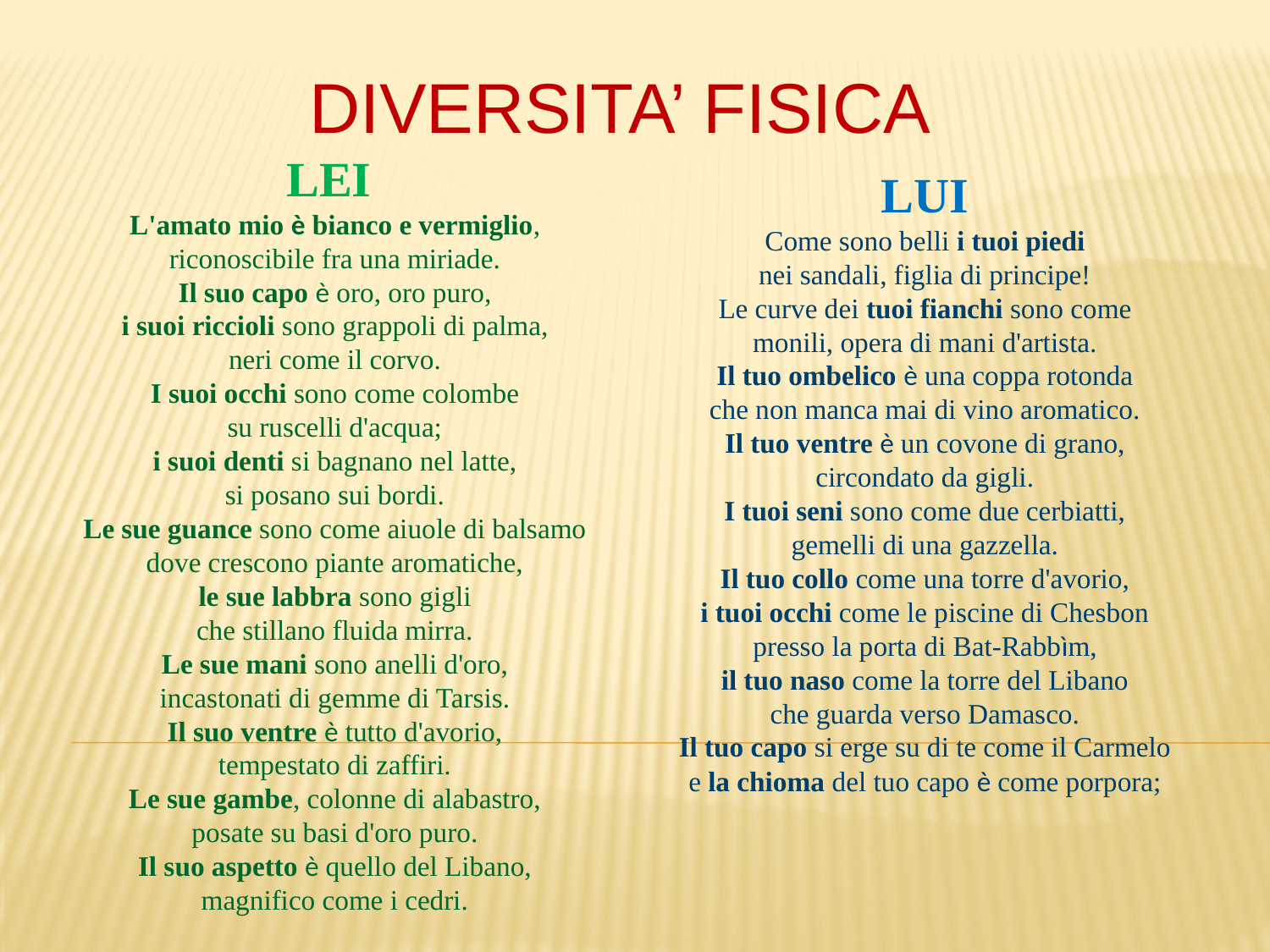

DIVERSITA’ FISICA
LUI
Come sono belli i tuoi piedi
nei sandali, figlia di principe!
Le curve dei tuoi fianchi sono come monili, opera di mani d'artista.
Il tuo ombelico è una coppa rotonda
che non manca mai di vino aromatico.
Il tuo ventre è un covone di grano,
circondato da gigli.
I tuoi seni sono come due cerbiatti,
gemelli di una gazzella.
Il tuo collo come una torre d'avorio,
i tuoi occhi come le piscine di Chesbon
presso la porta di Bat-Rabbìm,
il tuo naso come la torre del Libano
che guarda verso Damasco.
Il tuo capo si erge su di te come il Carmelo
e la chioma del tuo capo è come porpora;
LEI
L'amato mio è bianco e vermiglio,
riconoscibile fra una miriade.
Il suo capo è oro, oro puro,
i suoi riccioli sono grappoli di palma,
neri come il corvo.
I suoi occhi sono come colombe
su ruscelli d'acqua;
i suoi denti si bagnano nel latte,
si posano sui bordi.
Le sue guance sono come aiuole di balsamo
dove crescono piante aromatiche,
le sue labbra sono gigli
che stillano fluida mirra.
Le sue mani sono anelli d'oro,
incastonati di gemme di Tarsis.
Il suo ventre è tutto d'avorio,
tempestato di zaffiri.
Le sue gambe, colonne di alabastro,
posate su basi d'oro puro.
Il suo aspetto è quello del Libano,
magnifico come i cedri.